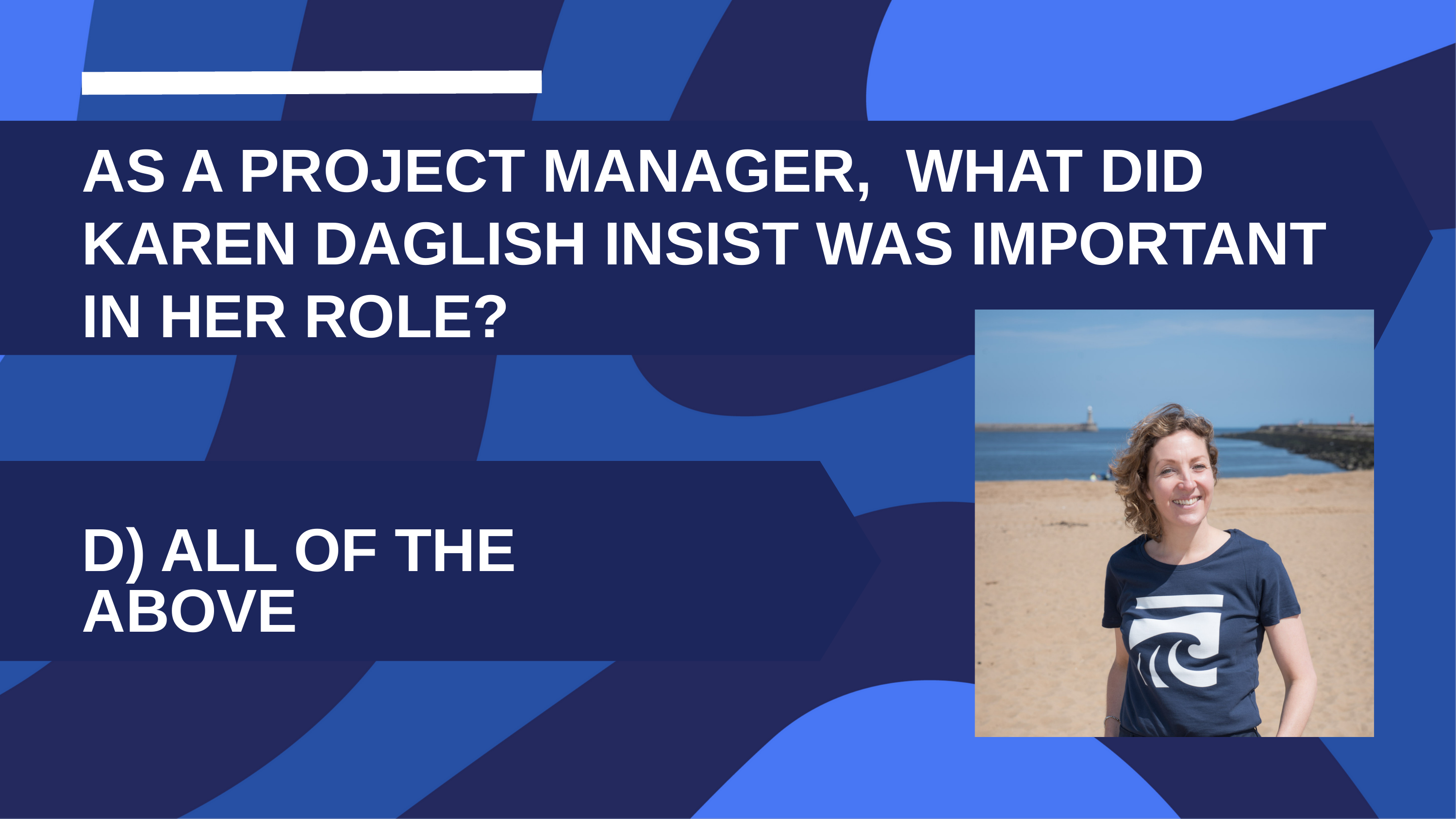

AS A PROJECT MANAGER,  WHAT DID KAREN DAGLISH INSIST WAS IMPORTANT IN HER ROLE?

D) ALL OF THE ABOVE